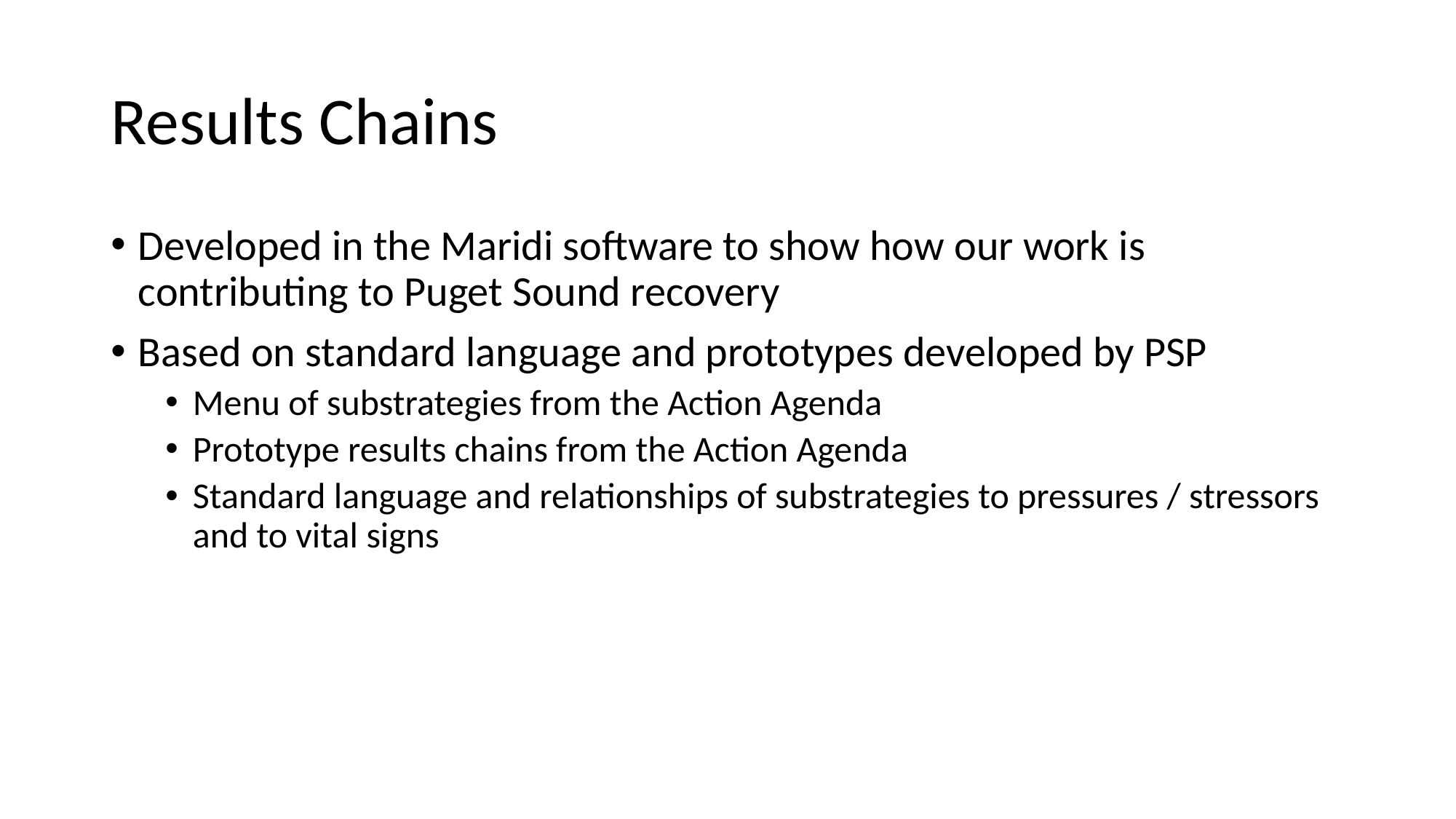

# Results Chains
Developed in the Maridi software to show how our work is contributing to Puget Sound recovery
Based on standard language and prototypes developed by PSP
Menu of substrategies from the Action Agenda
Prototype results chains from the Action Agenda
Standard language and relationships of substrategies to pressures / stressors and to vital signs